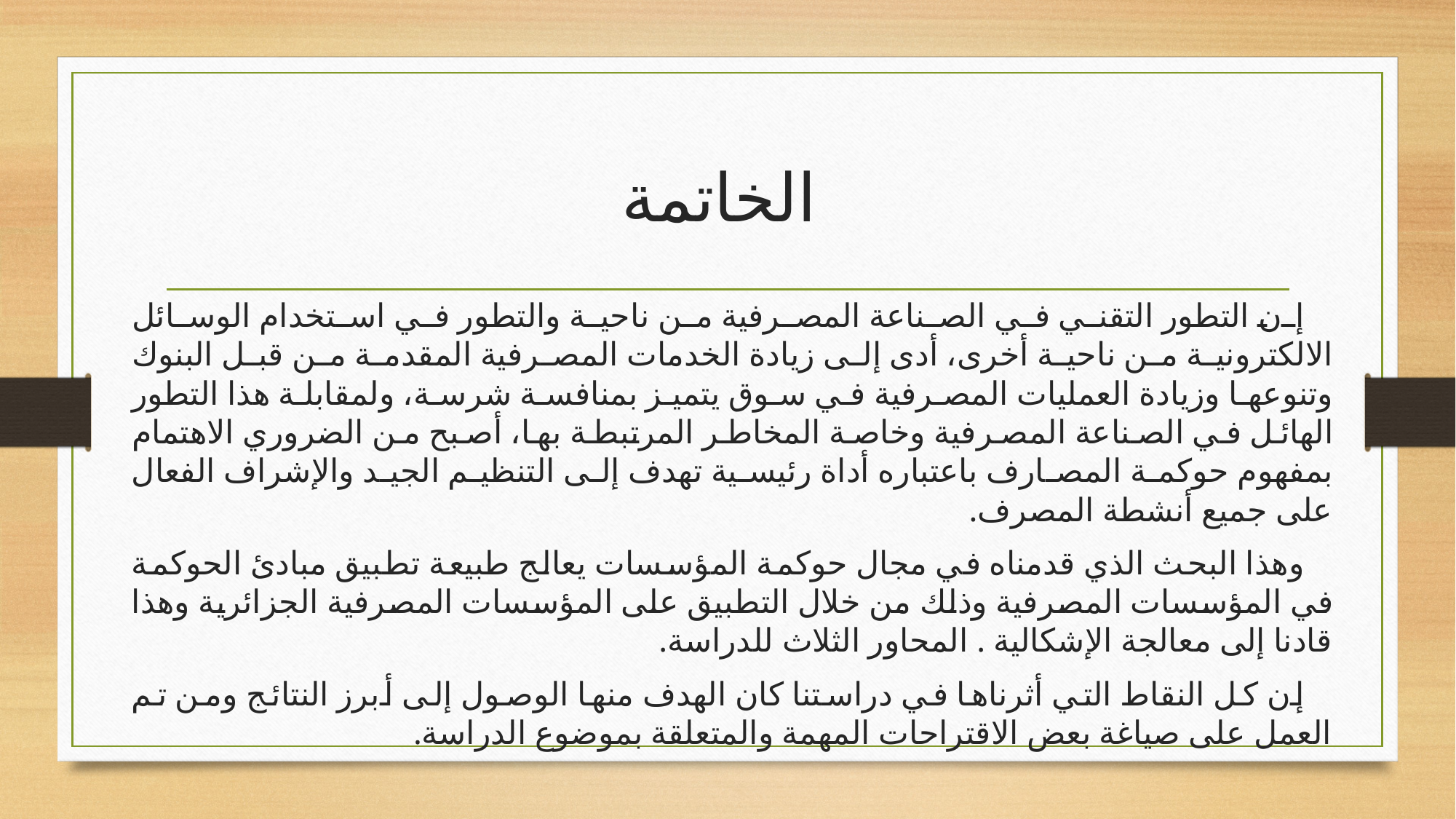

# الخاتمة
إن التطور التقني في الصناعة المصرفية من ناحية والتطور في استخدام الوسائل الالكترونية من ناحية أخرى، أدى إلى زيادة الخدمات المصرفية المقدمة من قبل البنوك وتنوعها وزيادة العمليات المصرفية في سوق يتميز بمنافسة شرسة، ولمقابلة هذا التطور الهائل في الصناعة المصرفية وخاصة المخاطر المرتبطة بها، أصبح من الضروري الاهتمام بمفهوم حوكمة المصارف باعتباره أداة رئيسية تهدف إلى التنظيم الجيد والإشراف الفعال على جميع أنشطة المصرف.
وهذا البحث الذي قدمناه في مجال حوكمة المؤسسات يعالج طبيعة تطبيق مبادئ الحوكمة في المؤسسات المصرفية وذلك من خلال التطبيق على المؤسسات المصرفية الجزائرية وهذا قادنا إلى معالجة الإشكالية . المحاور الثلاث للدراسة.
إن كل النقاط التي أثرناها في دراستنا كان الهدف منها الوصول إلى أبرز النتائج ومن تم العمل على صياغة بعض الاقتراحات المهمة والمتعلقة بموضوع الدراسة.